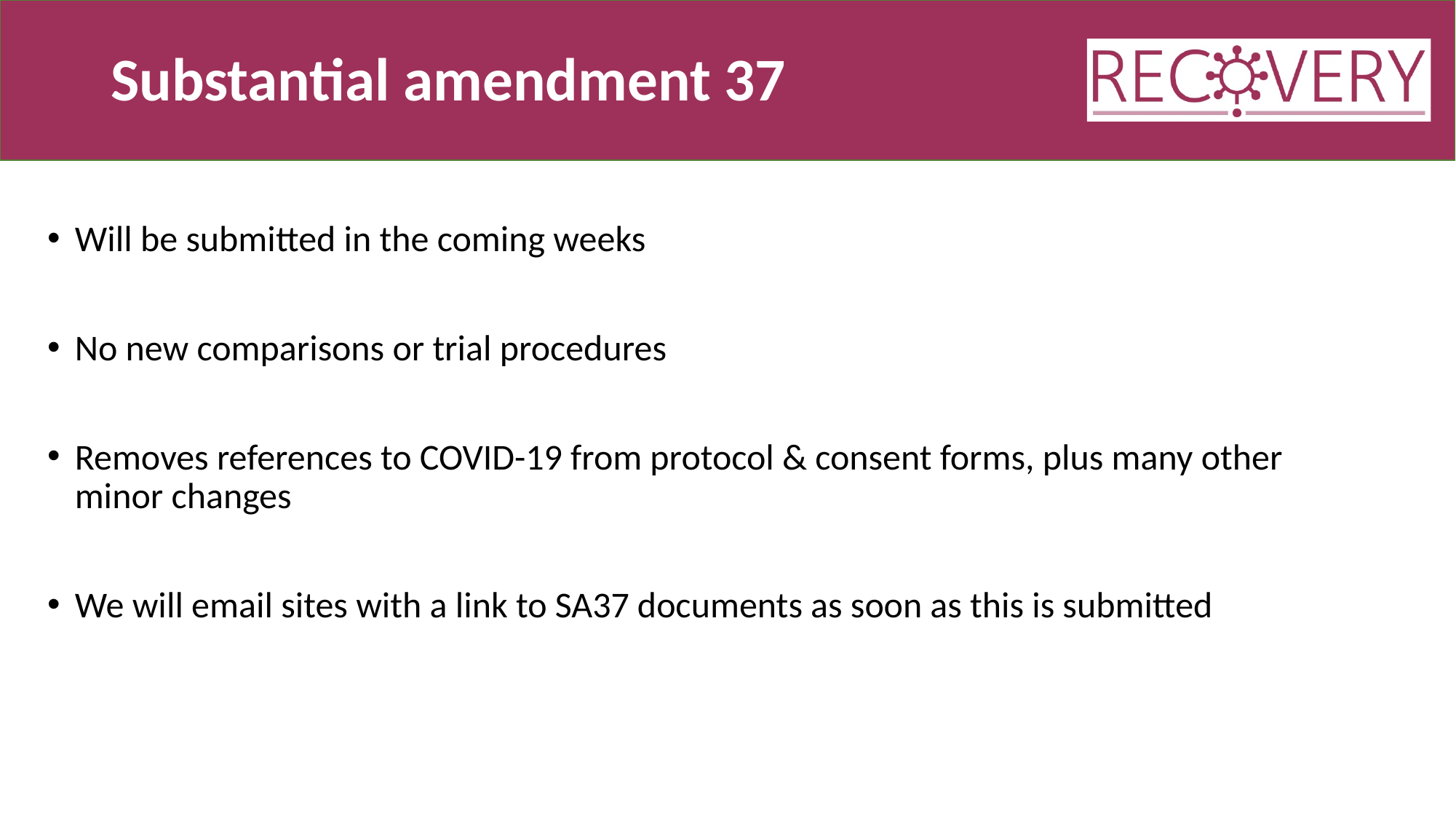

# Substantial amendment 37
Will be submitted in the coming weeks

No new comparisons or trial procedures

Removes references to COVID-19 from protocol & consent forms, plus many other minor changes

We will email sites with a link to SA37 documents as soon as this is submitted